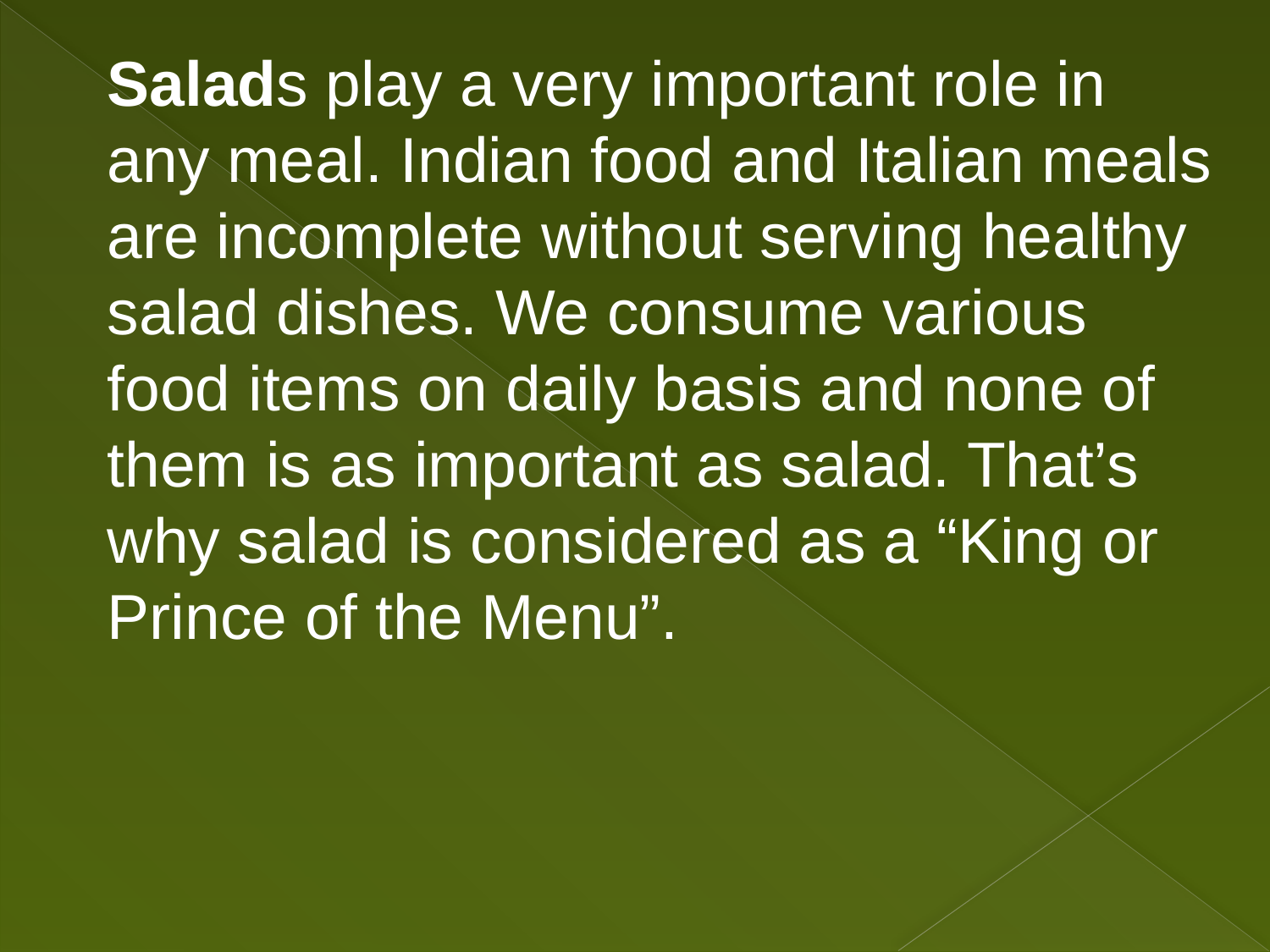

Salads play a very important role in any meal. Indian food and Italian meals are incomplete without serving healthy salad dishes. We consume various food items on daily basis and none of them is as important as salad. That’s why salad is considered as a “King or Prince of the Menu”.